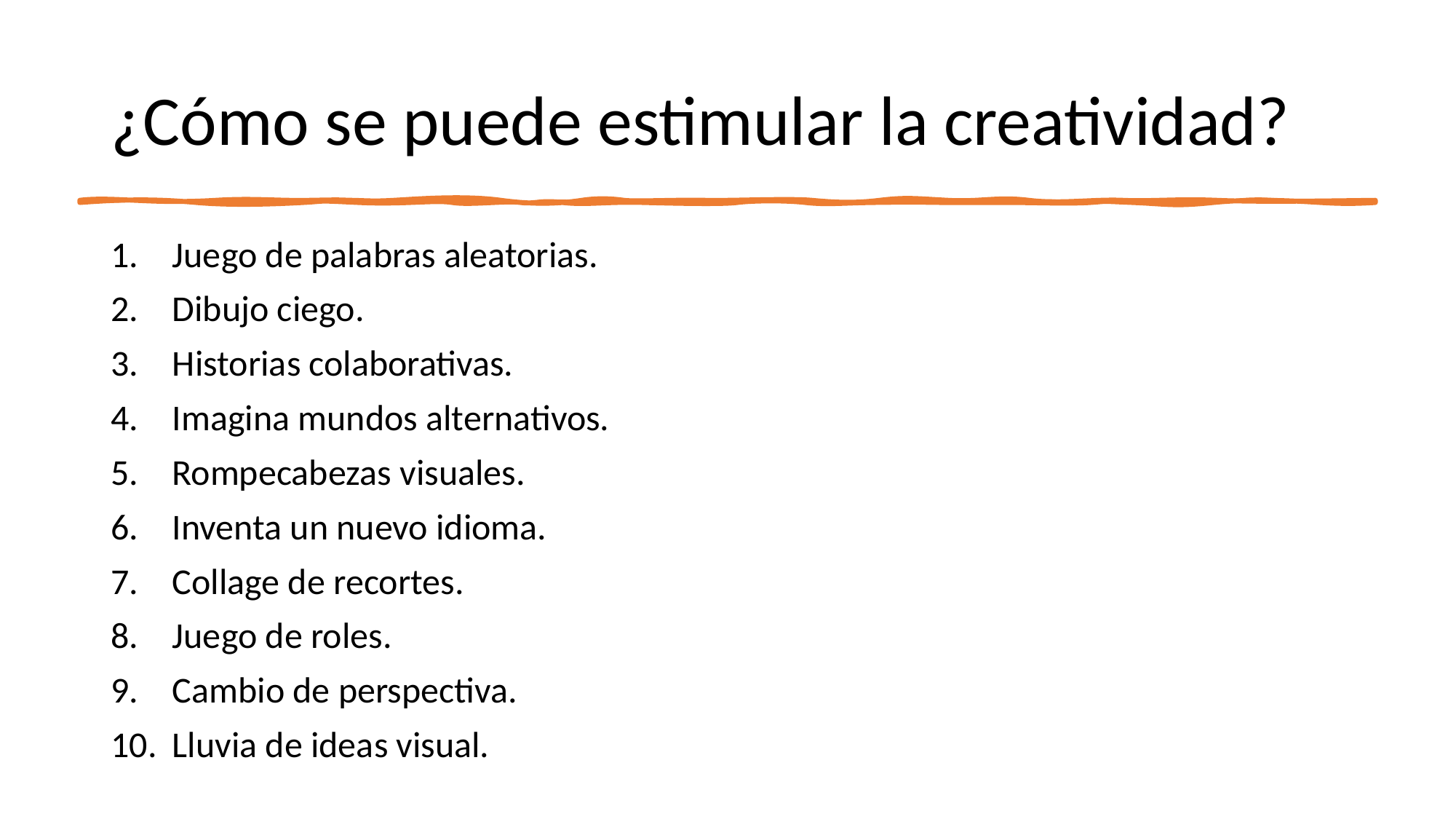

# ¿Cómo se puede estimular la creatividad?

Juego de palabras aleatorias.
Dibujo ciego.
Historias colaborativas.
Imagina mundos alternativos.
Rompecabezas visuales.
Inventa un nuevo idioma.
Collage de recortes.
Juego de roles.
Cambio de perspectiva.
Lluvia de ideas visual.